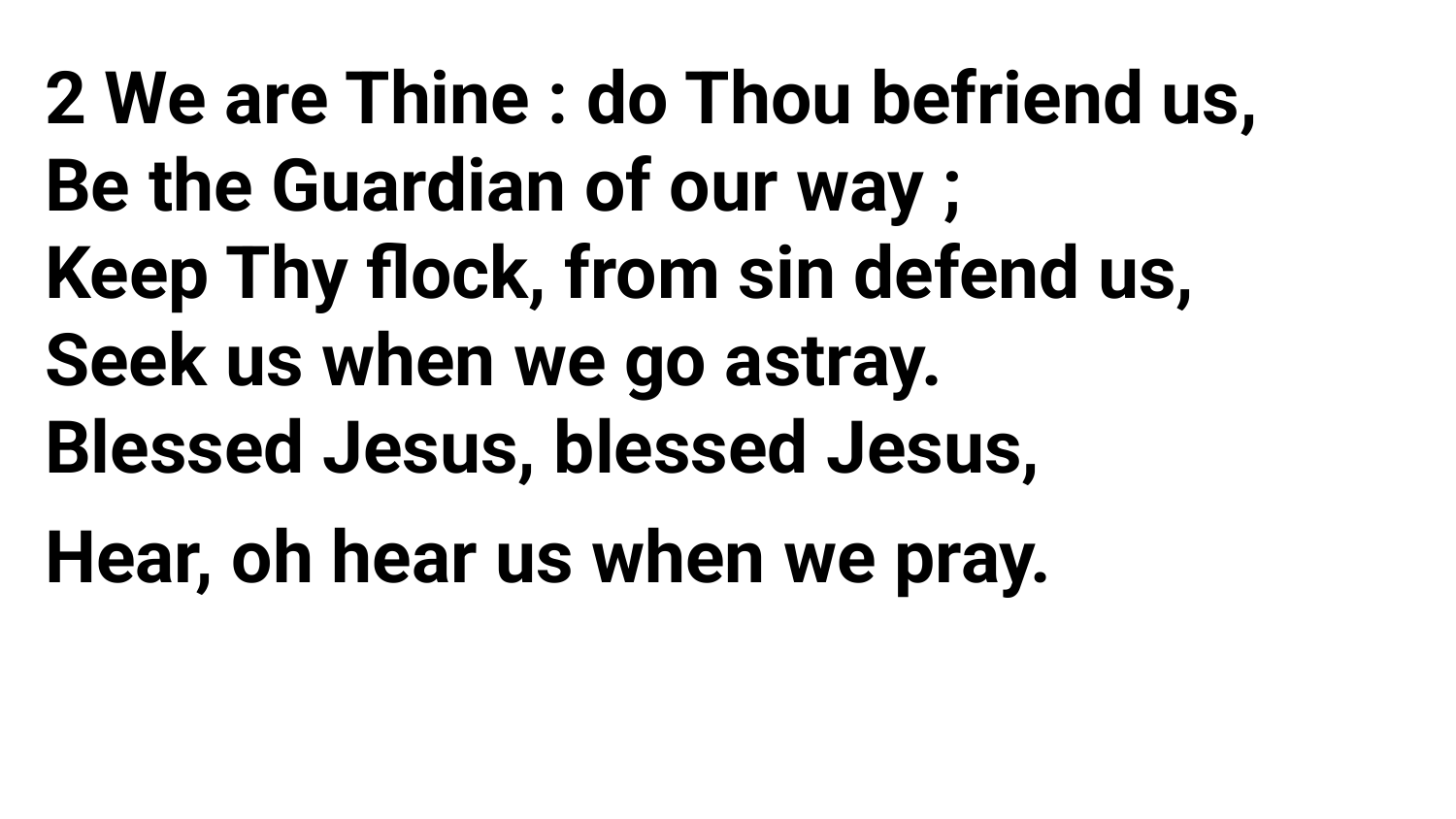

2 We are Thine : do Thou befriend us,
Be the Guardian of our way ;
Keep Thy flock, from sin defend us,
Seek us when we go astray.
Blessed Jesus, blessed Jesus,
Hear, oh hear us when we pray.